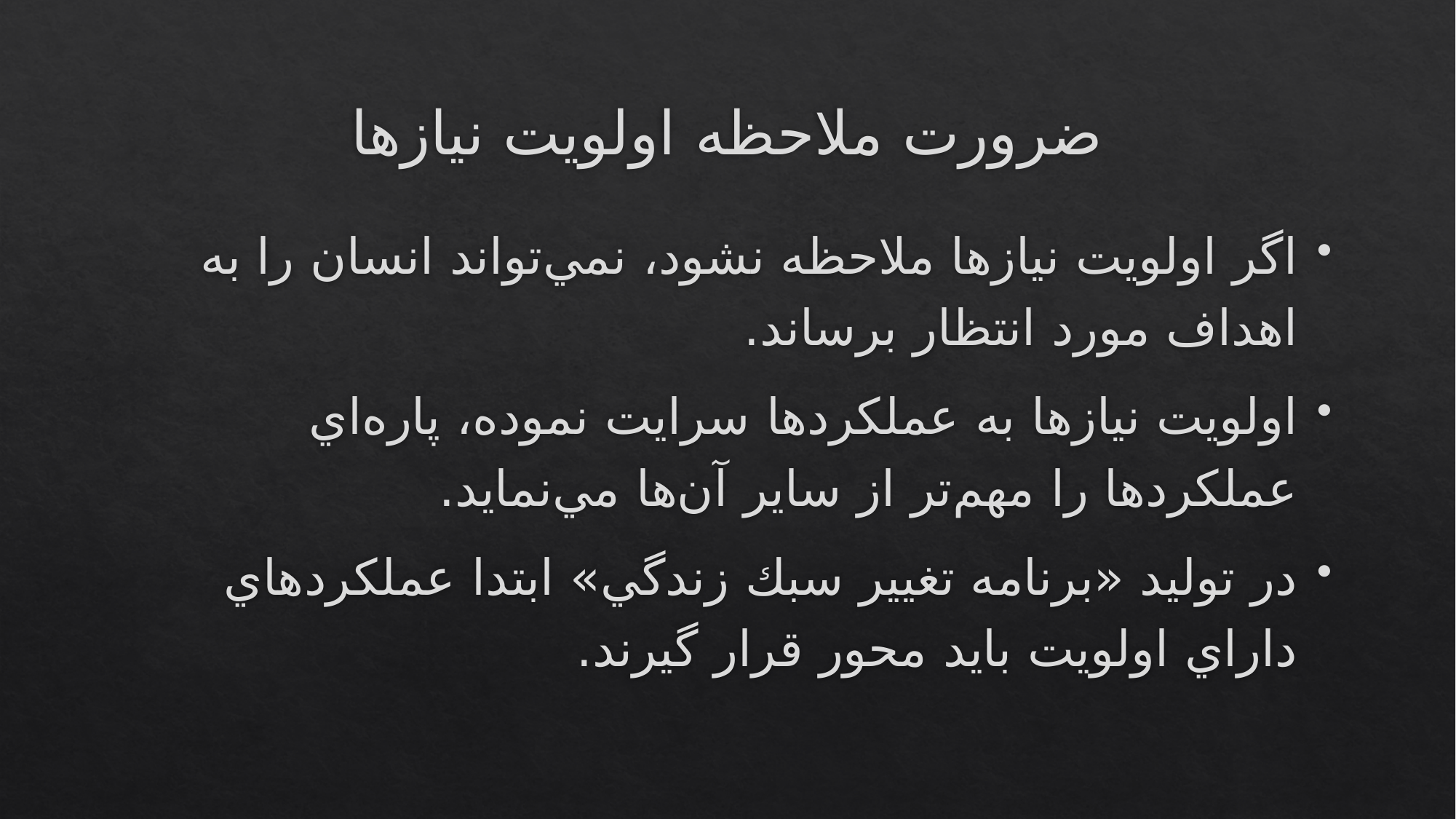

# ضرورت ملاحظه اولويت نيازها
اگر اولويت نيازها ملاحظه نشود، نمي‌تواند انسان را به اهداف مورد انتظار برساند.
اولويت نيازها به عملكردها سرايت نموده، پاره‌اي عملكردها را مهم‌تر از ساير آن‌ها مي‌نمايد.
در توليد «برنامه تغيير سبك زندگي» ابتدا عملكردهاي داراي اولويت بايد محور قرار گيرند.